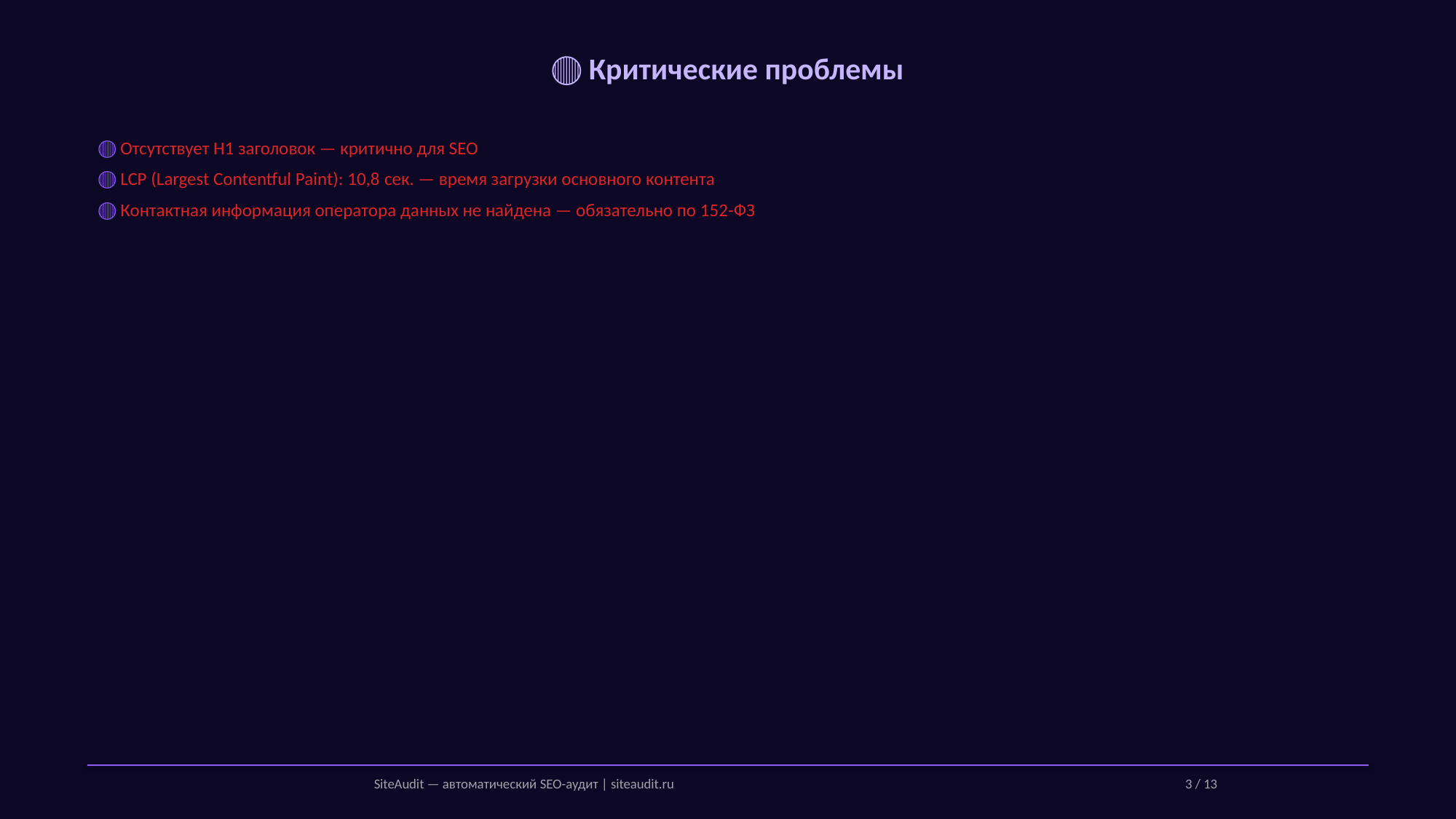

🔴 Критические проблемы
🔴 Отсутствует H1 заголовок — критично для SEO
🔴 LCP (Largest Contentful Paint): 10,8 сек. — время загрузки основного контента
🔴 Контактная информация оператора данных не найдена — обязательно по 152-ФЗ

SiteAudit — автоматический SEO-аудит | siteaudit.ru
3 / 13